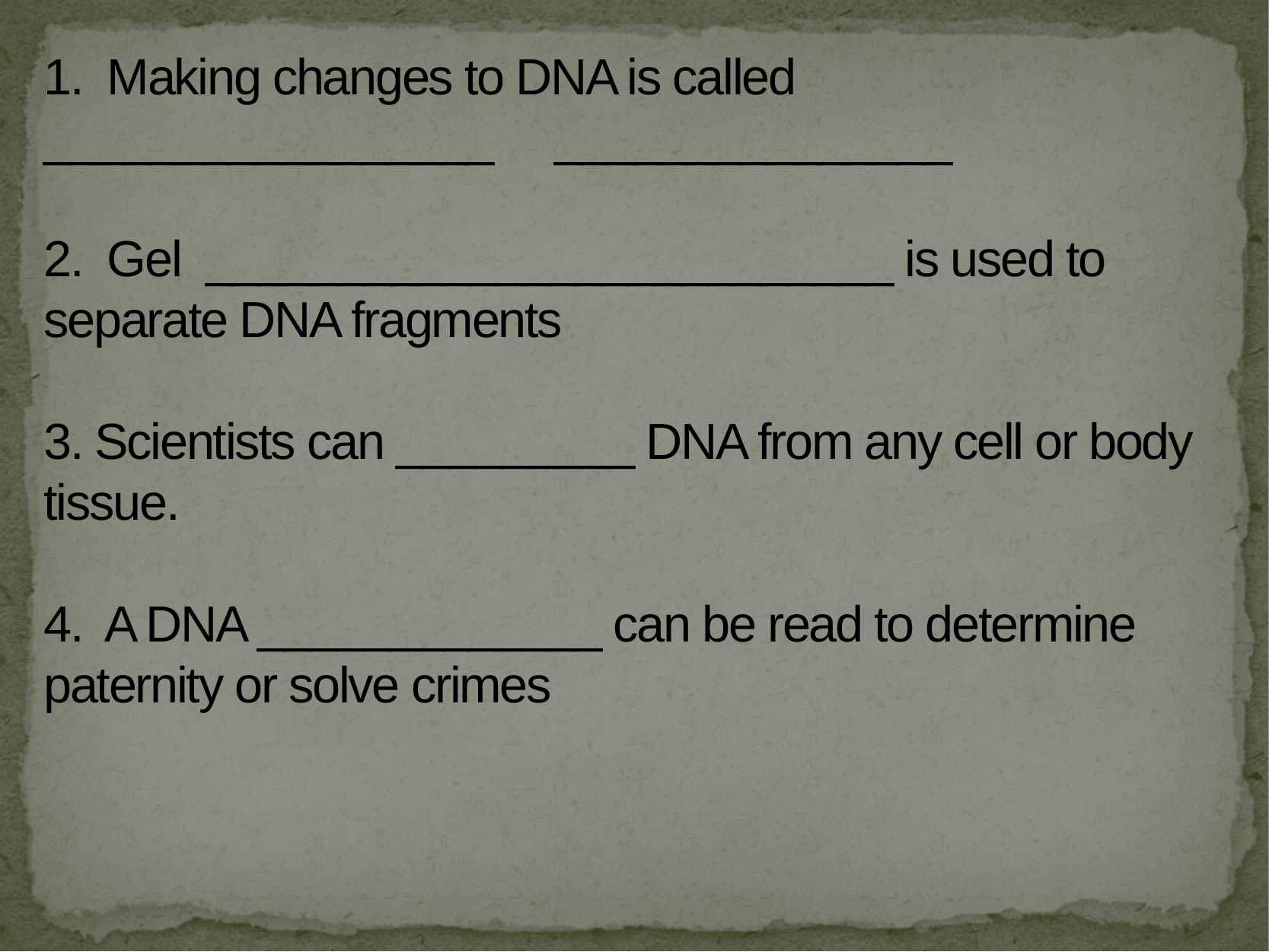

# 1.  Making changes to DNA is called _________________     _______________

2.  Gel  __________________________ is used to separate DNA fragments

3. Scientists can _________ DNA from any cell or body tissue.

4.  A DNA _____________ can be read to determine paternity or solve crimes